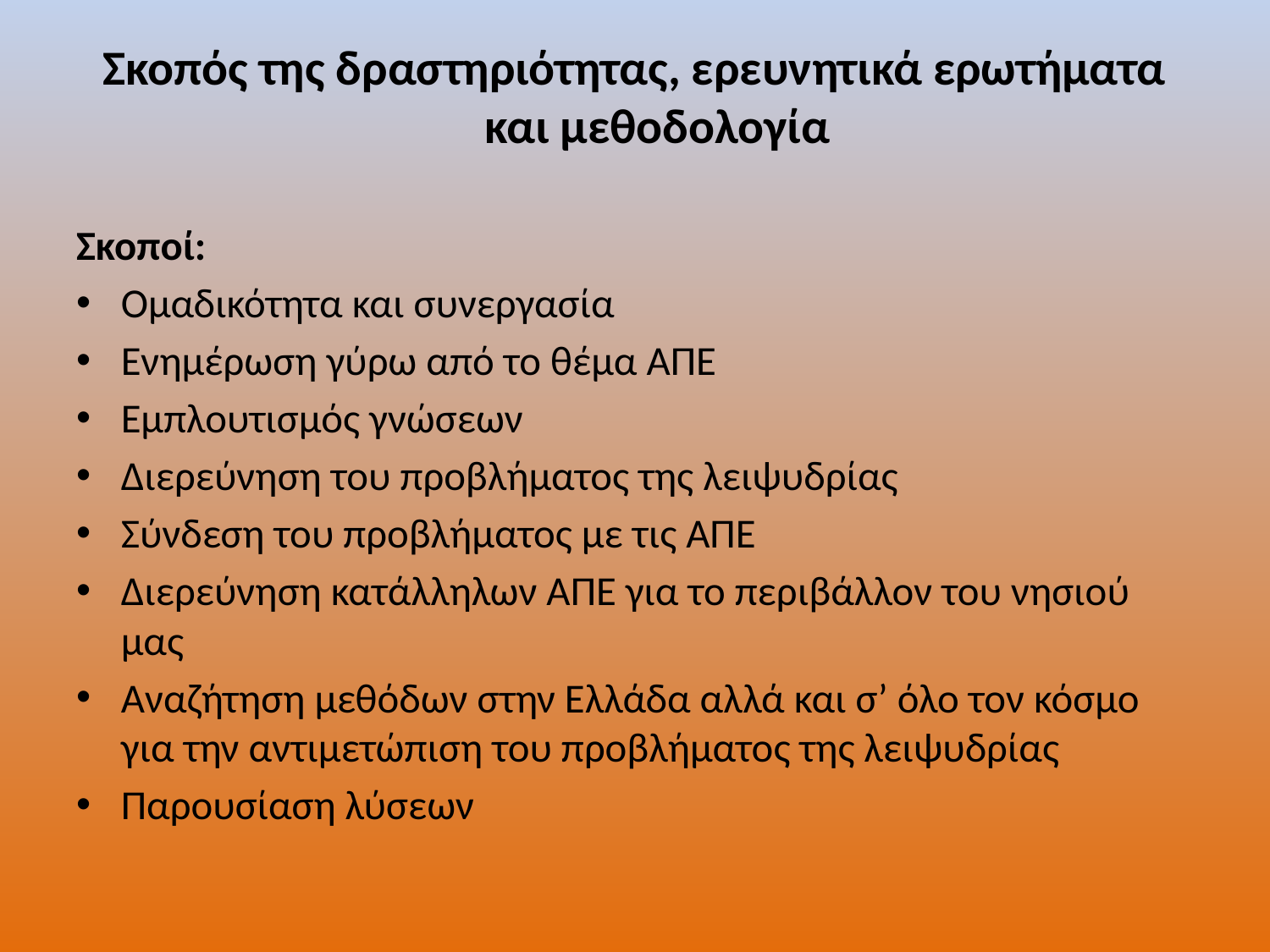

Σκοπός της δραστηριότητας, ερευνητικά ερωτήματα και μεθοδολογία

Σκοποί:
Ομαδικότητα και συνεργασία
Ενημέρωση γύρω από το θέμα ΑΠΕ
Εμπλουτισμός γνώσεων
Διερεύνηση του προβλήματος της λειψυδρίας
Σύνδεση του προβλήματος με τις ΑΠΕ
Διερεύνηση κατάλληλων ΑΠΕ για το περιβάλλον του νησιού μας
Αναζήτηση μεθόδων στην Ελλάδα αλλά και σ’ όλο τον κόσμο για την αντιμετώπιση του προβλήματος της λειψυδρίας
Παρουσίαση λύσεων